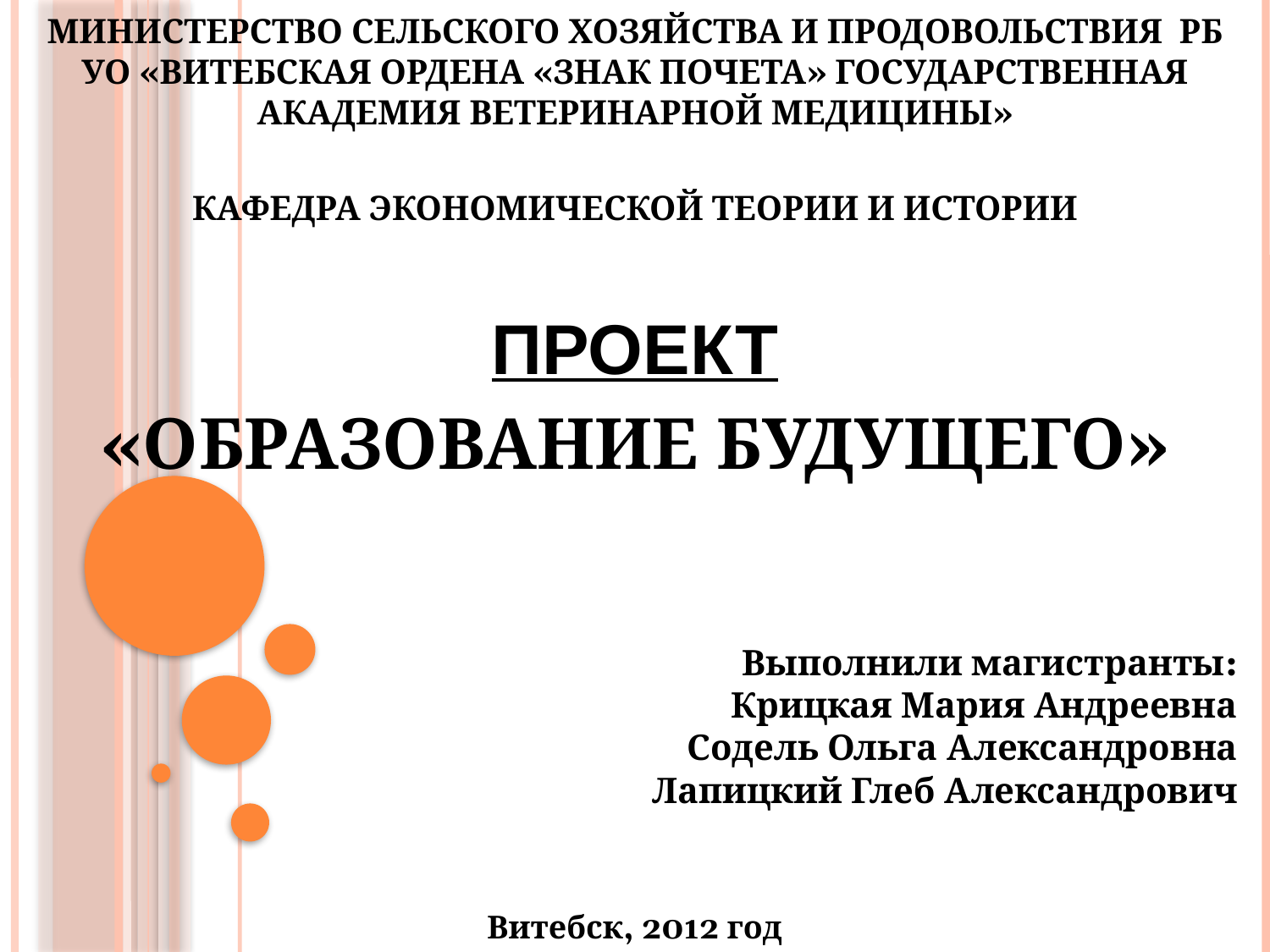

# Министерство сельского хозяйства и продовольствия  РБ УО «Витебская ордена «Знак Почета» государственная академия ветеринарной медицины» кафедра экономической теории и истории
ПРОЕКТ
«ОБРАЗОВАНИЕ БУДУЩЕГО»
Выполнили магистранты:
Крицкая Мария Андреевна
Содель Ольга Александровна
Лапицкий Глеб Александрович
Витебск, 2012 год